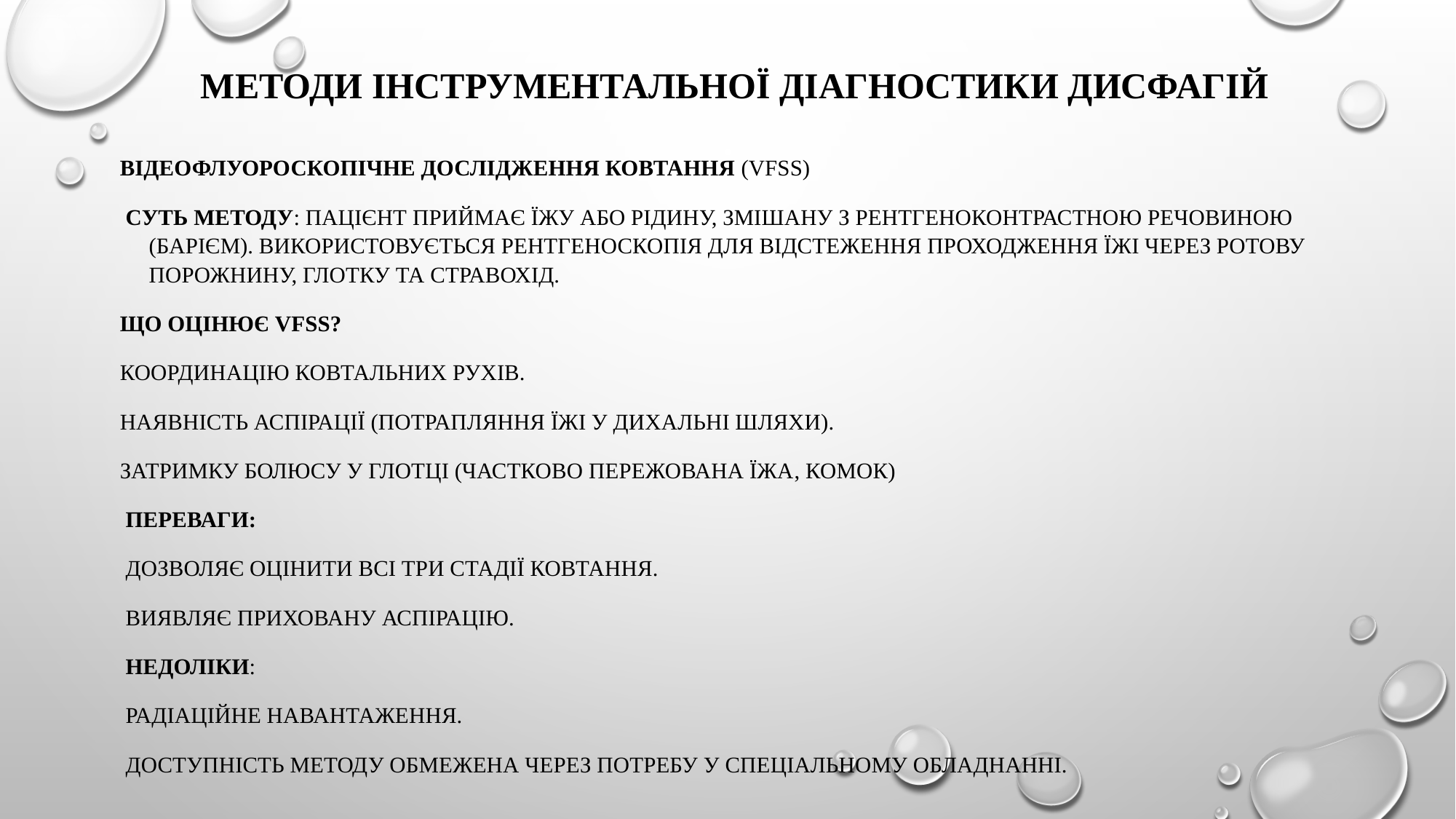

# Методи інструментальної діагностики дисфагій
Відеофлуороскопічне дослідження ковтання (VFSS)
 Суть методу: Пацієнт приймає їжу або рідину, змішану з рентгеноконтрастною речовиною (барієм). Використовується рентгеноскопія для відстеження проходження їжі через ротову порожнину, глотку та стравохід.
Що оцінює VFSS?
Координацію ковтальних рухів.
Наявність аспірації (потрапляння їжі у дихальні шляхи).
Затримку болюсу у глотці (частково пережована їжа, комок)
 Переваги:
 Дозволяє оцінити всі три стадії ковтання.
 Виявляє приховану аспірацію.
 Недоліки:
 Радіаційне навантаження.
 Доступність методу обмежена через потребу у спеціальному обладнанні.